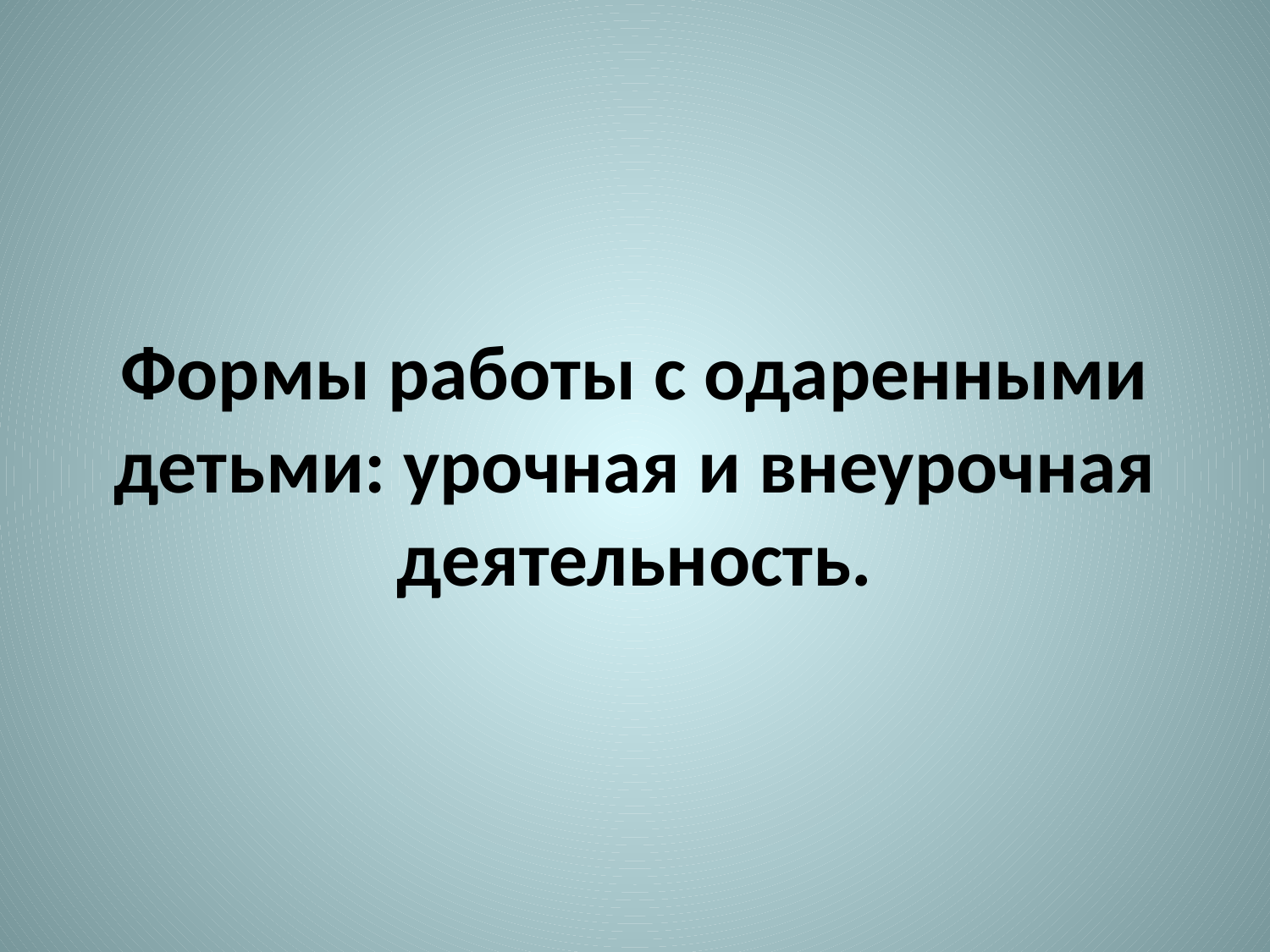

# Формы работы с одаренными детьми: урочная и внеурочная деятельность.